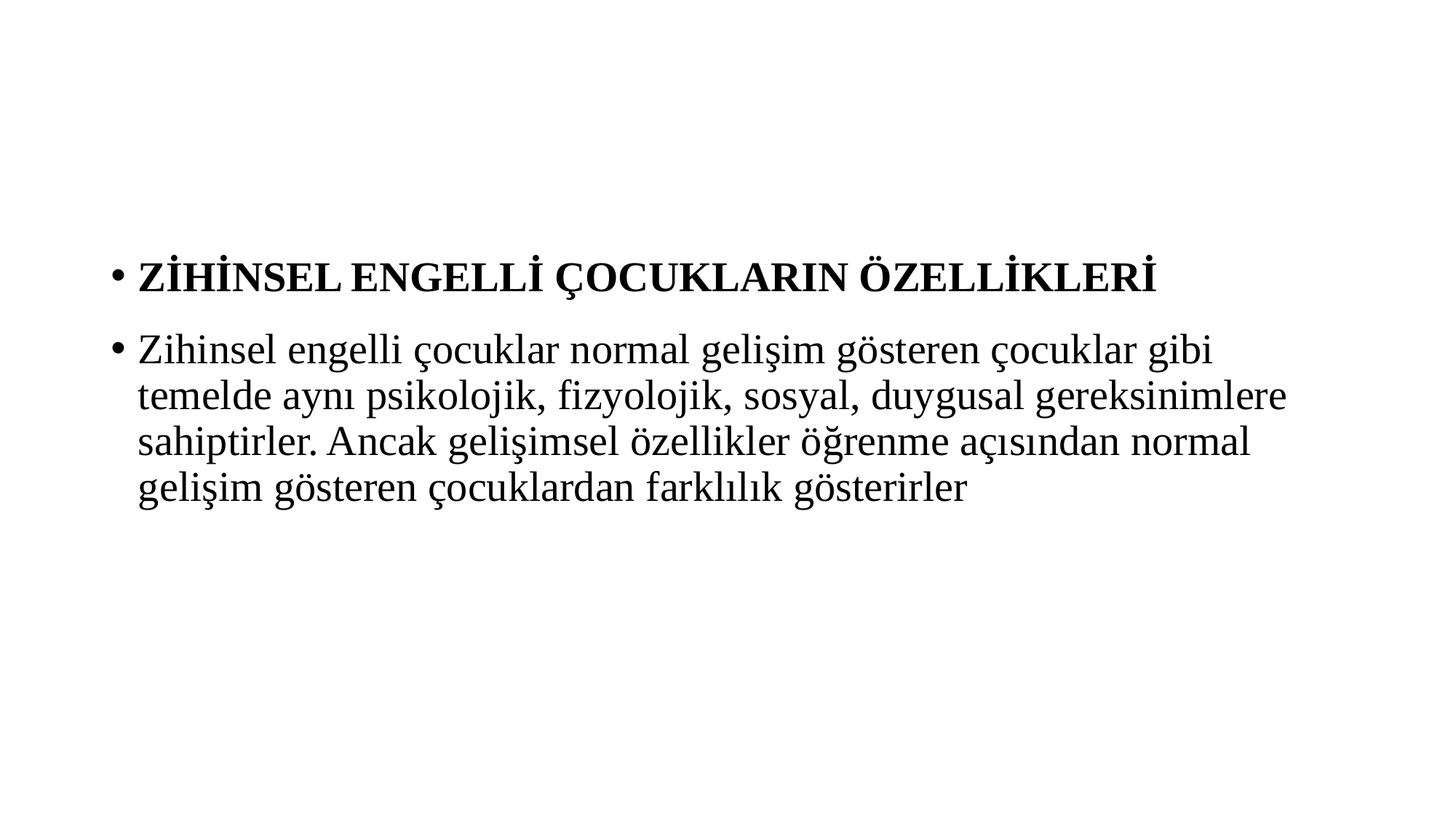

#
ZİHİNSEL ENGELLİ ÇOCUKLARIN ÖZELLİKLERİ
Zihinsel engelli çocuklar normal gelişim gösteren çocuklar gibi temelde aynı psikolojik, fizyolojik, sosyal, duygusal gereksinimlere sahiptirler. Ancak gelişimsel özellikler öğrenme açısından normal gelişim gösteren çocuklardan farklılık gösterirler